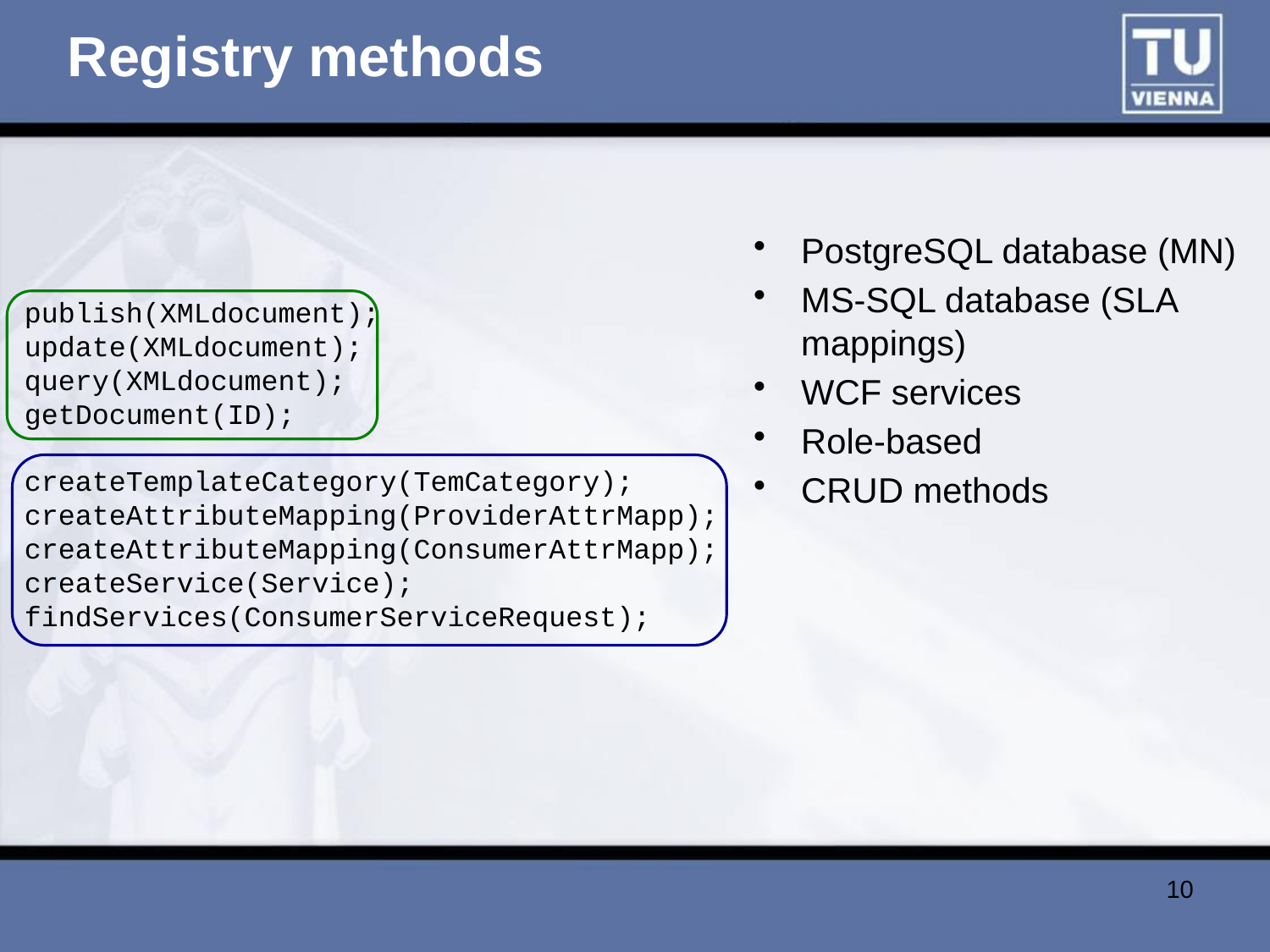

# Registry methods
PostgreSQL database (MN)
MS-SQL database (SLA mappings)
WCF services
Role-based
CRUD methods
publish(XMLdocument); update(XMLdocument);
query(XMLdocument);
getDocument(ID);

createTemplateCategory(TemCategory); createAttributeMapping(ProviderAttrMapp); createAttributeMapping(ConsumerAttrMapp); createService(Service);
findServices(ConsumerServiceRequest);

10